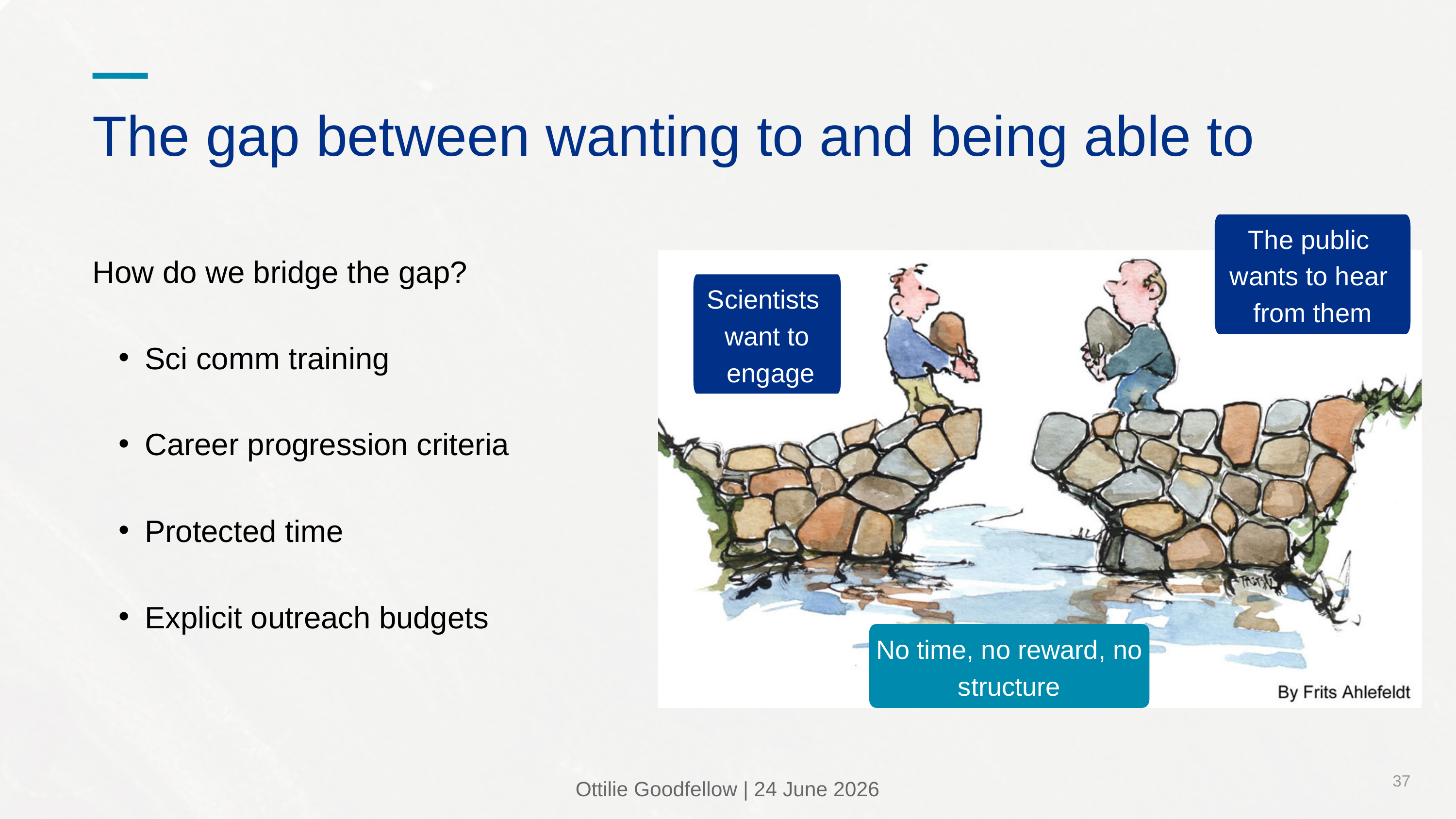

The gap between wanting to and being able to

The public
wants to hear
from them
How do we bridge the gap?

Sci comm training

Career progression criteria

Protected time

Explicit outreach budgets

Scientists
want to
 engage

No time, no reward, no structure
37
Ottilie Goodfellow | 24 June 2026